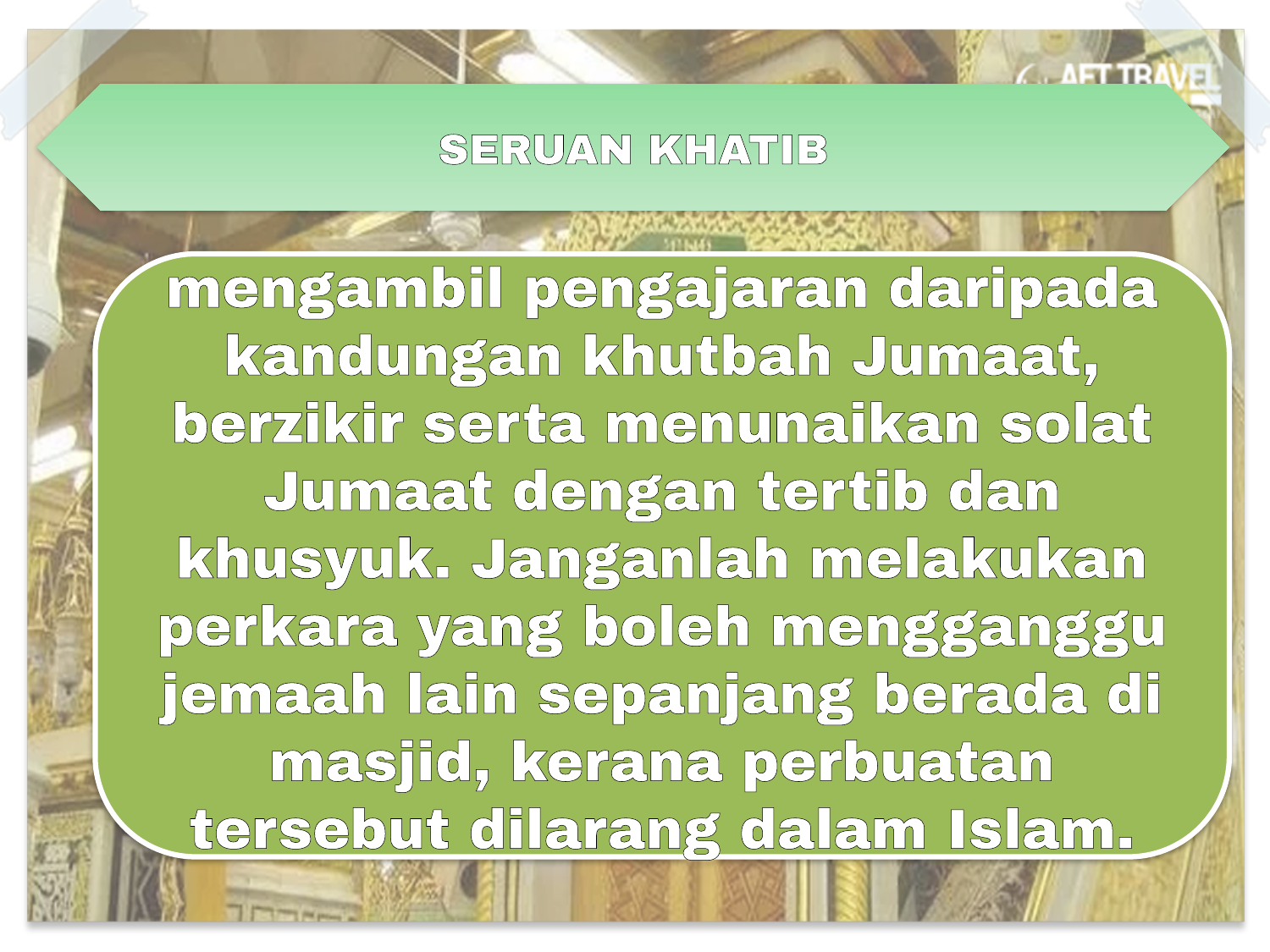

SERUAN KHATIB
mengambil pengajaran daripada kandungan khutbah Jumaat, berzikir serta menunaikan solat Jumaat dengan tertib dan khusyuk. Janganlah melakukan perkara yang boleh mengganggu jemaah lain sepanjang berada di masjid, kerana perbuatan tersebut dilarang dalam Islam.